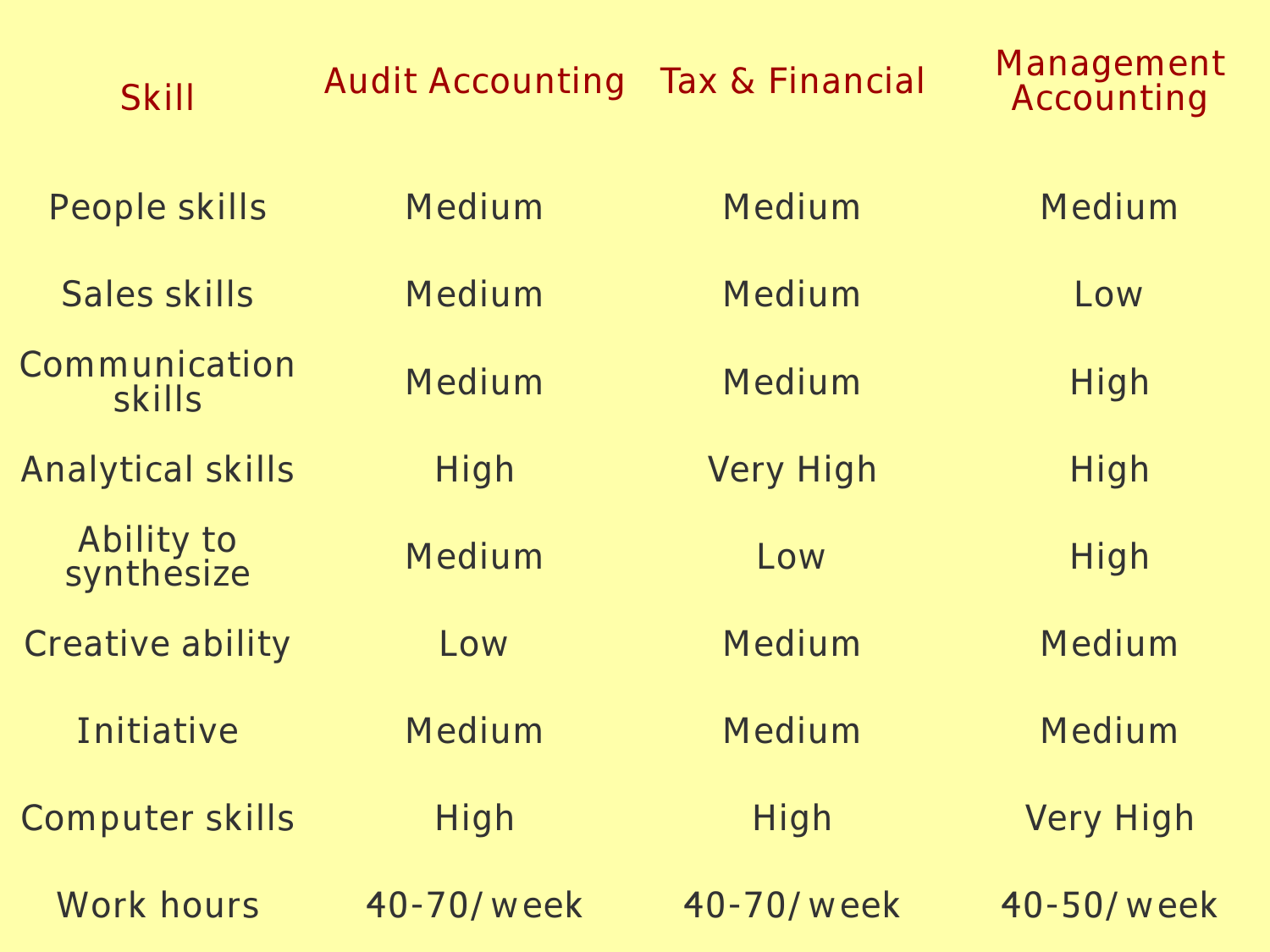

| Skill | Audit Accounting | Tax & Financial | Management Accounting |
| --- | --- | --- | --- |
| People skills | Medium | Medium | Medium |
| Sales skills | Medium | Medium | Low |
| Communication skills | Medium | Medium | High |
| Analytical skills | High | Very High | High |
| Ability to synthesize | Medium | Low | High |
| Creative ability | Low | Medium | Medium |
| Initiative | Medium | Medium | Medium |
| Computer skills | High | High | Very High |
| Work hours | 40-70/week | 40-70/week | 40-50/week |